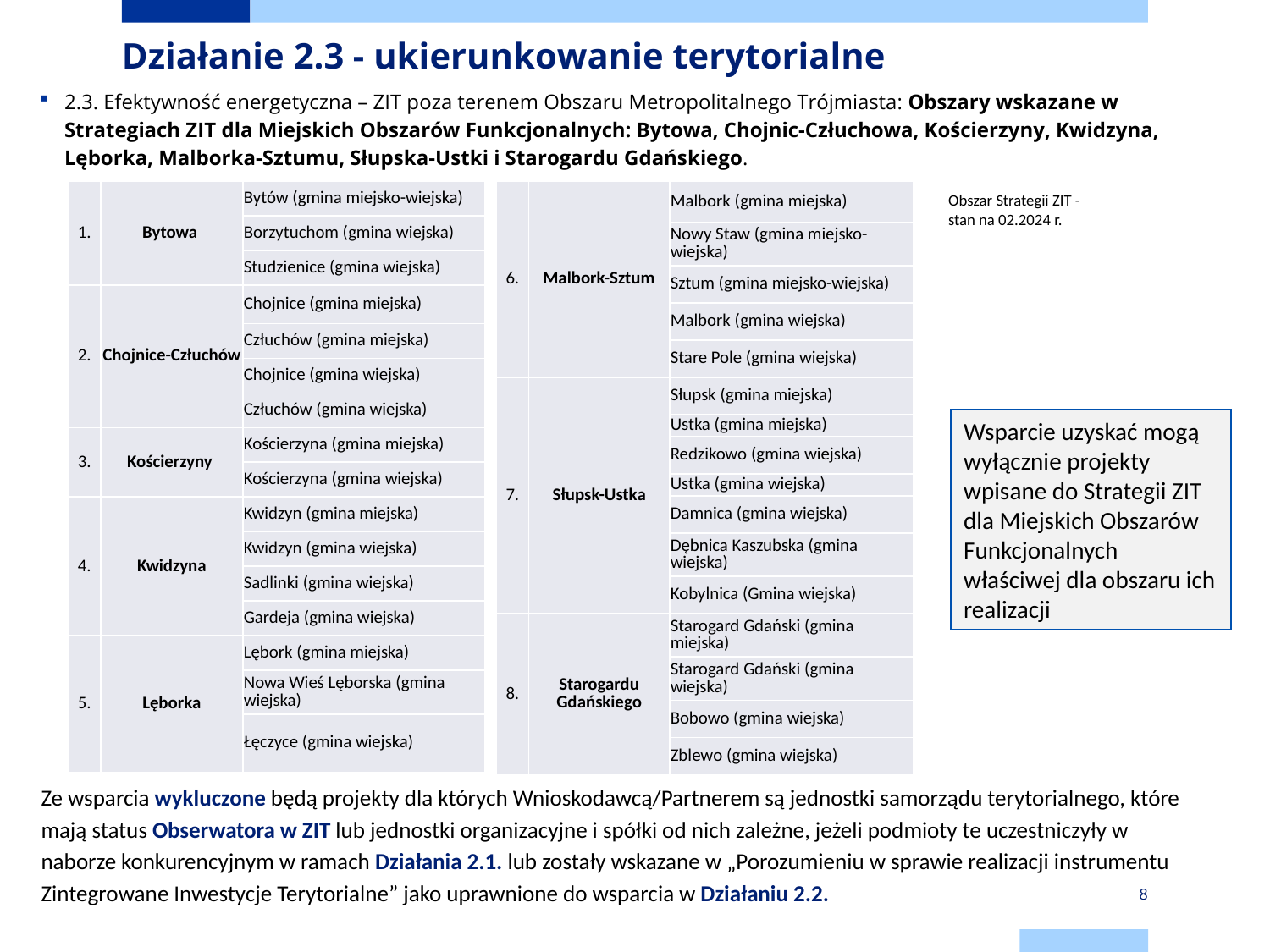

# Działanie 2.3 - ukierunkowanie terytorialne
2.3. Efektywność energetyczna – ZIT poza terenem Obszaru Metropolitalnego Trójmiasta: Obszary wskazane w Strategiach ZIT dla Miejskich Obszarów Funkcjonalnych: Bytowa, Chojnic-Człuchowa, Kościerzyny, Kwidzyna, Lęborka, Malborka-Sztumu, Słupska-Ustki i Starogardu Gdańskiego.
| 1. | Bytowa | Bytów (gmina miejsko-wiejska) |
| --- | --- | --- |
|  |  | Borzytuchom (gmina wiejska) |
|  |  | Studzienice (gmina wiejska) |
| 2. | Chojnice-Człuchów | Chojnice (gmina miejska) |
|  |  | Człuchów (gmina miejska) |
|  |  | Chojnice (gmina wiejska) |
|  |  | Człuchów (gmina wiejska) |
| 3. | Kościerzyny | Kościerzyna (gmina miejska) |
|  |  | Kościerzyna (gmina wiejska) |
| 4. | Kwidzyna | Kwidzyn (gmina miejska) |
|  |  | Kwidzyn (gmina wiejska) |
|  |  | Sadlinki (gmina wiejska) |
|  |  | Gardeja (gmina wiejska) |
| 5. | Lęborka | Lębork (gmina miejska) |
|  |  | Nowa Wieś Lęborska (gmina wiejska) |
|  |  | Łęczyce (gmina wiejska) |
| 6. | Malbork-Sztum | Malbork (gmina miejska) |
| --- | --- | --- |
|  |  | Nowy Staw (gmina miejsko-wiejska) |
|  |  | Sztum (gmina miejsko-wiejska) |
|  |  | Malbork (gmina wiejska) |
|  |  | Stare Pole (gmina wiejska) |
| 7. | Słupsk-Ustka | Słupsk (gmina miejska) |
|  |  | Ustka (gmina miejska) |
|  |  | Redzikowo (gmina wiejska) |
|  |  | Ustka (gmina wiejska) |
|  |  | Damnica (gmina wiejska) |
|  |  | Dębnica Kaszubska (gmina wiejska) |
|  |  | Kobylnica (Gmina wiejska) |
| 8. | Starogardu Gdańskiego | Starogard Gdański (gmina miejska) |
|  |  | Starogard Gdański (gmina wiejska) |
|  |  | Bobowo (gmina wiejska) |
|  |  | Zblewo (gmina wiejska) |
Obszar Strategii ZIT - stan na 02.2024 r.
Wsparcie uzyskać mogą wyłącznie projekty wpisane do Strategii ZIT dla Miejskich Obszarów Funkcjonalnych właściwej dla obszaru ich realizacji
Ze wsparcia wykluczone będą projekty dla których Wnioskodawcą/Partnerem są jednostki samorządu terytorialnego, które mają status Obserwatora w ZIT lub jednostki organizacyjne i spółki od nich zależne, jeżeli podmioty te uczestniczyły w naborze konkurencyjnym w ramach Działania 2.1. lub zostały wskazane w „Porozumieniu w sprawie realizacji instrumentu Zintegrowane Inwestycje Terytorialne” jako uprawnione do wsparcia w Działaniu 2.2.
8